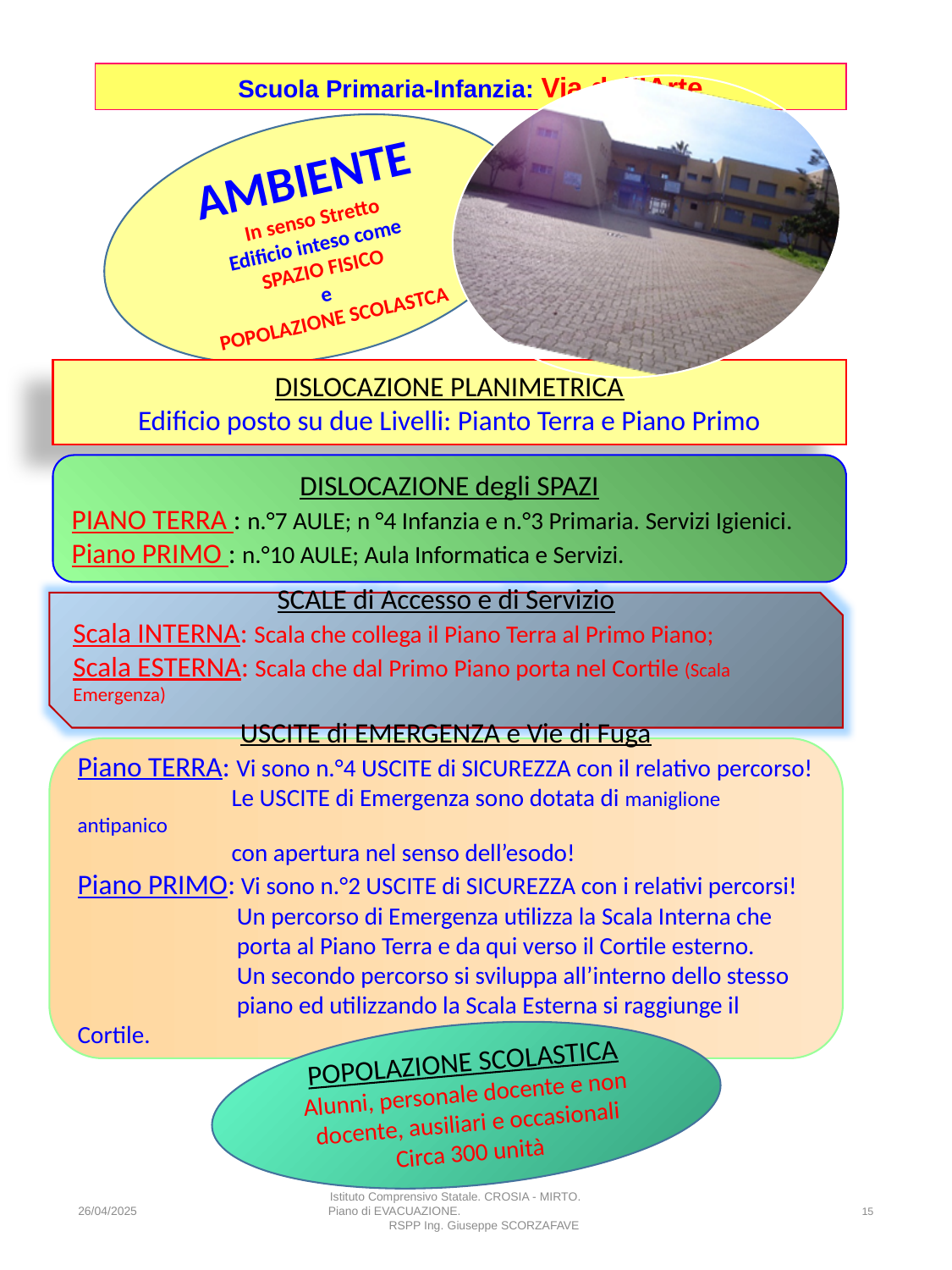

Scuola Primaria-Infanzia: Via dell’Arte

AMBIENTE
In senso Stretto
Edificio inteso come
SPAZIO FISICO
e
POPOLAZIONE SCOLASTCA
DISLOCAZIONE PLANIMETRICA
Edificio posto su due Livelli: Pianto Terra e Piano Primo
DISLOCAZIONE degli SPAZI
PIANO TERRA : n.°7 AULE; n °4 Infanzia e n.°3 Primaria. Servizi Igienici.
Piano PRIMO : n.°10 AULE; Aula Informatica e Servizi.
SCALE di Accesso e di Servizio
Scala INTERNA: Scala che collega il Piano Terra al Primo Piano;
Scala ESTERNA: Scala che dal Primo Piano porta nel Cortile (Scala Emergenza)

USCITE di EMERGENZA e Vie di Fuga
Piano TERRA: Vi sono n.°4 USCITE di SICUREZZA con il relativo percorso!
                            Le USCITE di Emergenza sono dotata di maniglione antipanico
                            con apertura nel senso dell’esodo!
Piano PRIMO: Vi sono n.°2 USCITE di SICUREZZA con i relativi percorsi!
                             Un percorso di Emergenza utilizza la Scala Interna che
                             porta al Piano Terra e da qui verso il Cortile esterno.
                             Un secondo percorso si sviluppa all’interno dello stesso
                             piano ed utilizzando la Scala Esterna si raggiunge il Cortile.

POPOLAZIONE SCOLASTICA
Alunni, personale docente e non docente, ausiliari e occasionali
Circa 300 unità
26/04/2025
Istituto Comprensivo Statale. CROSIA - MIRTO.             Piano di EVACUAZIONE.                                                      RSPP Ing. Giuseppe SCORZAFAVE
15